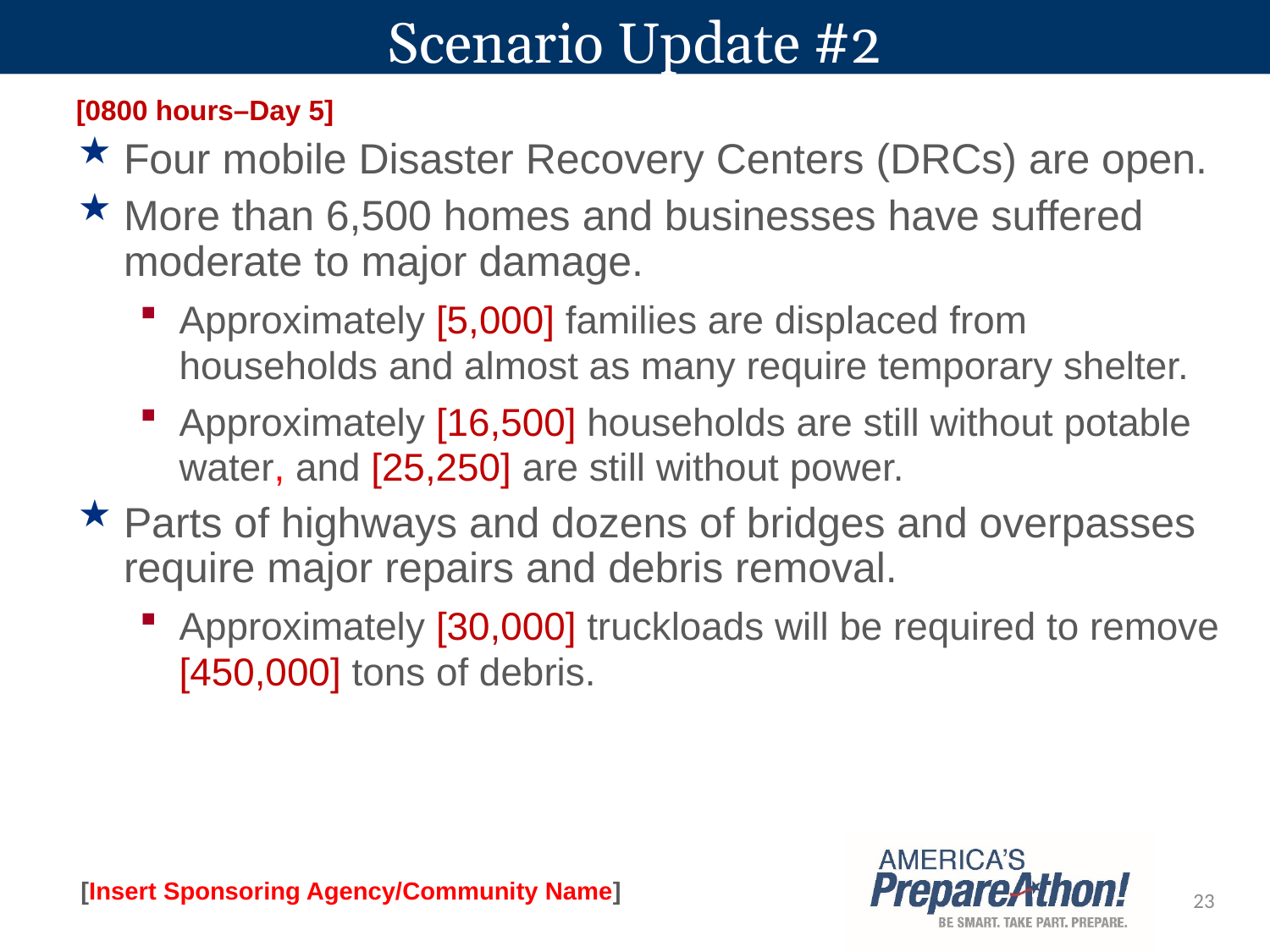

# Scenario Update #2
[0800 hours–Day 5]
Four mobile Disaster Recovery Centers (DRCs) are open.
More than 6,500 homes and businesses have suffered moderate to major damage.
Approximately [5,000] families are displaced from households and almost as many require temporary shelter.
Approximately [16,500] households are still without potable water, and [25,250] are still without power.
Parts of highways and dozens of bridges and overpasses require major repairs and debris removal.
Approximately [30,000] truckloads will be required to remove [450,000] tons of debris.
23